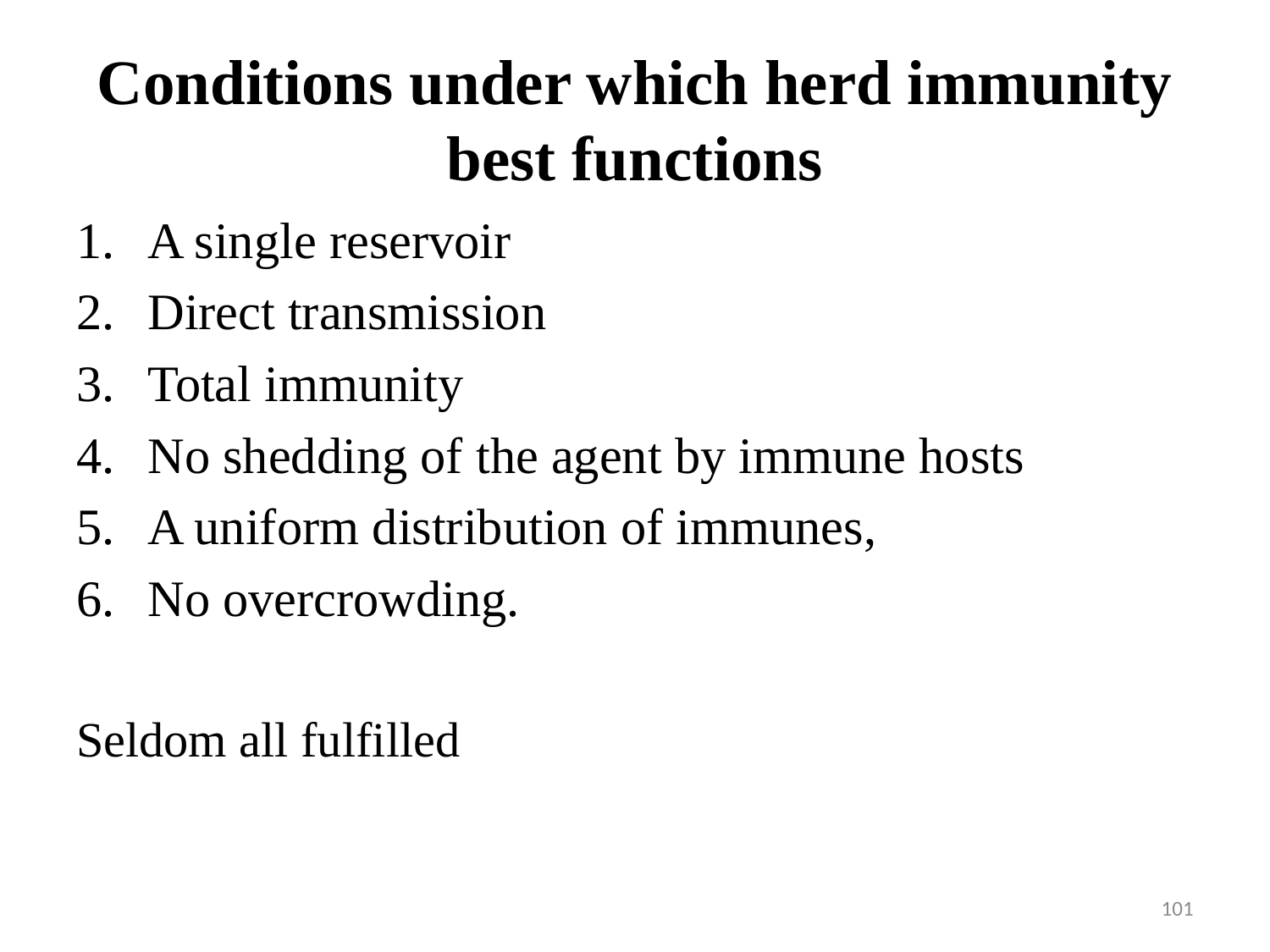

# Conditions under which herd immunity best functions
A single reservoir
Direct transmission
Total immunity
No shedding of the agent by immune hosts
A uniform distribution of immunes,
No overcrowding.

Seldom all fulfilled

101